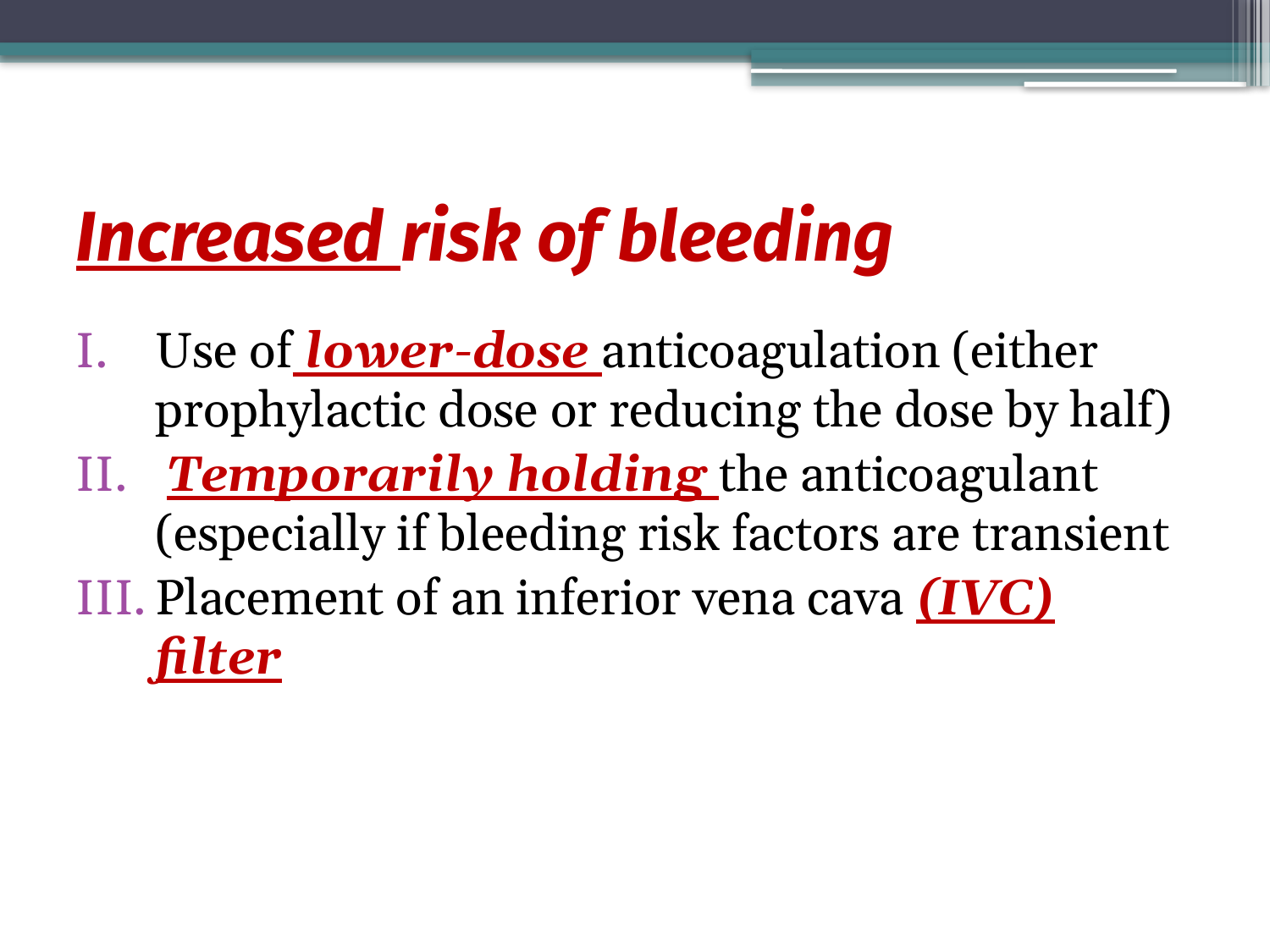

# Increased risk of bleeding
Use of lower-dose anticoagulation (either prophylactic dose or reducing the dose by half)
 Temporarily holding the anticoagulant (especially if bleeding risk factors are transient
Placement of an inferior vena cava (IVC) filter